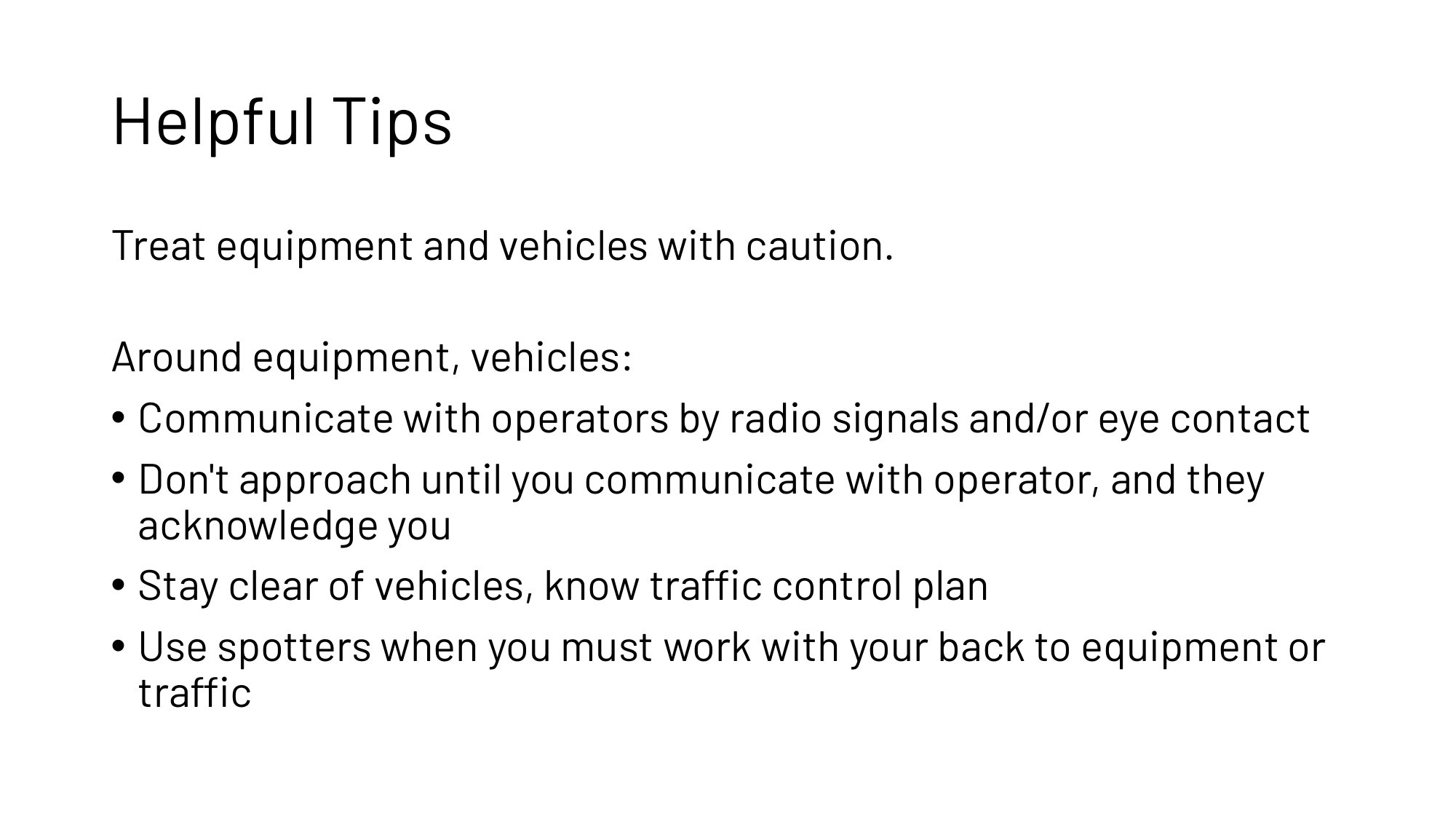

# Helpful Tips
Treat equipment and vehicles with caution.
Around equipment, vehicles:
Communicate with operators by radio signals and/or eye contact
Don't approach until you communicate with operator, and they acknowledge you
Stay clear of vehicles, know traffic control plan
Use spotters when you must work with your back to equipment or traffic